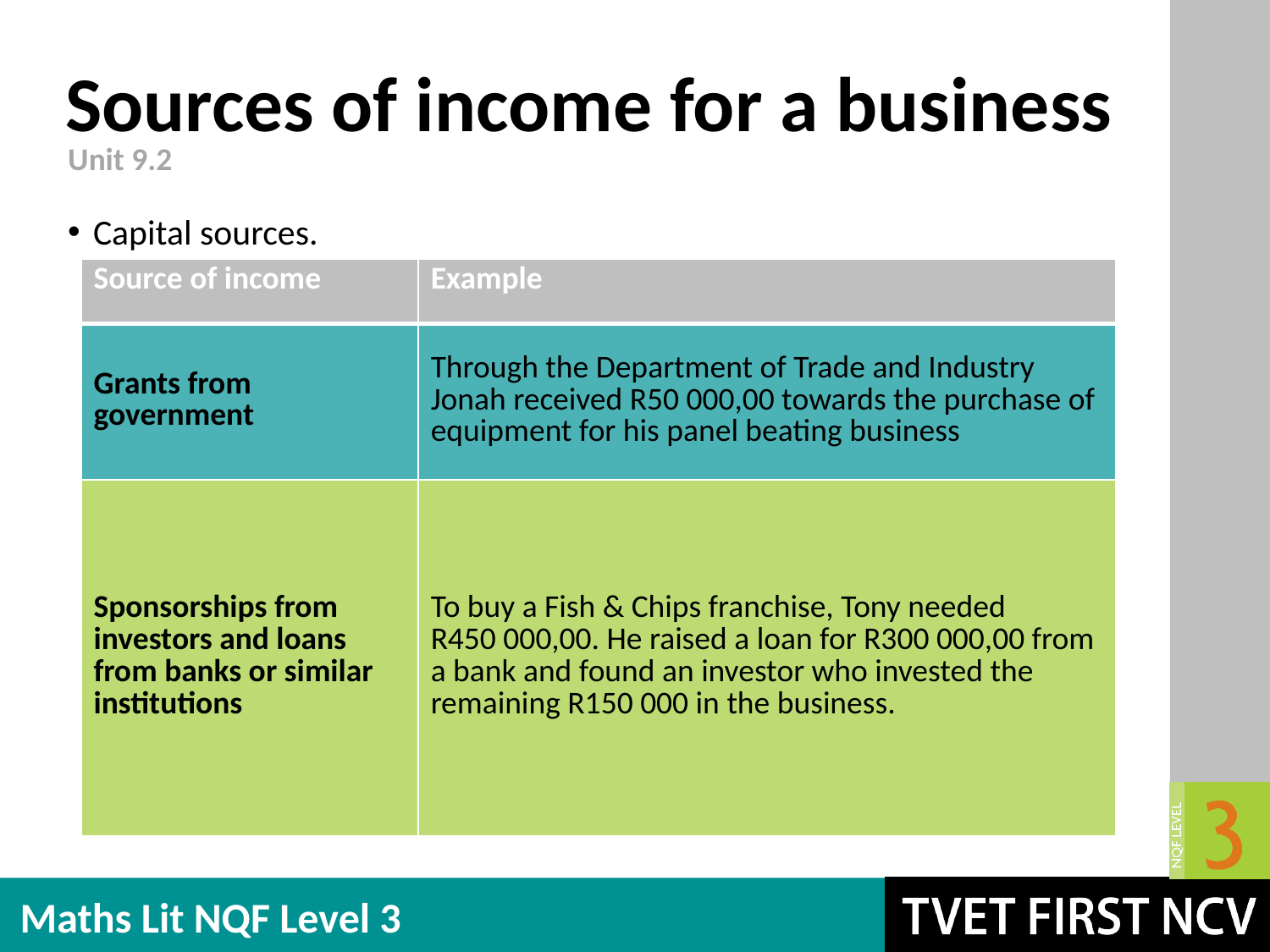

# Sources of income for a business
Unit 9.2
Capital sources.

| Source of income | Example |
| --- | --- |
| Grants from government | Through the Department of Trade and Industry Jonah received R50 000,00 towards the purchase of equipment for his panel beating business |
| Sponsorships from investors and loans from banks or similar institutions | To buy a Fish & Chips franchise, Tony needed R450 000,00. He raised a loan for R300 000,00 from a bank and found an investor who invested the remaining R150 000 in the business. |